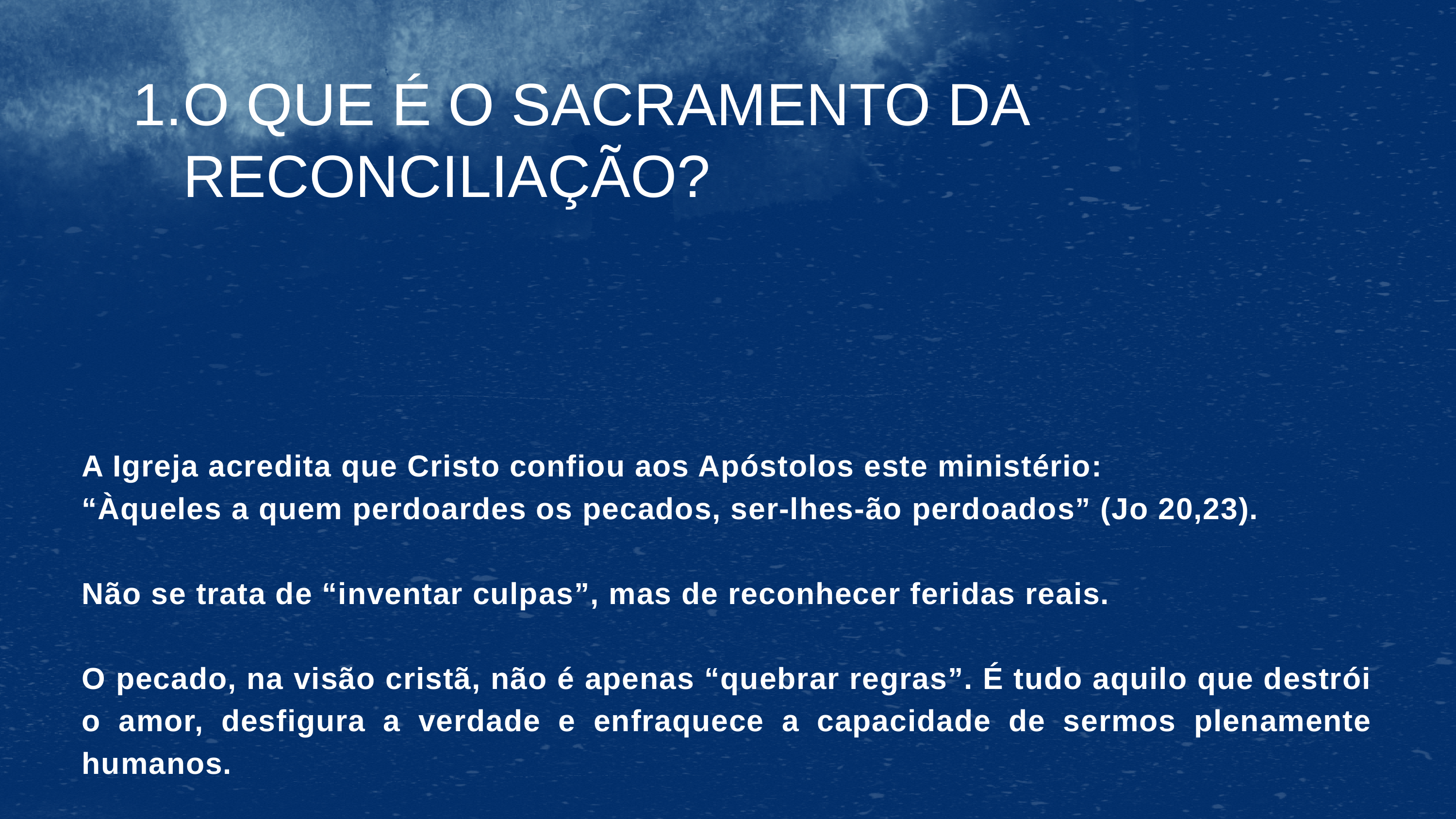

O QUE É O SACRAMENTO DA RECONCILIAÇÃO?
A Igreja acredita que Cristo confiou aos Apóstolos este ministério:
“Àqueles a quem perdoardes os pecados, ser-lhes-ão perdoados” (Jo 20,23).

Não se trata de “inventar culpas”, mas de reconhecer feridas reais.

O pecado, na visão cristã, não é apenas “quebrar regras”. É tudo aquilo que destrói o amor, desfigura a verdade e enfraquece a capacidade de sermos plenamente humanos.